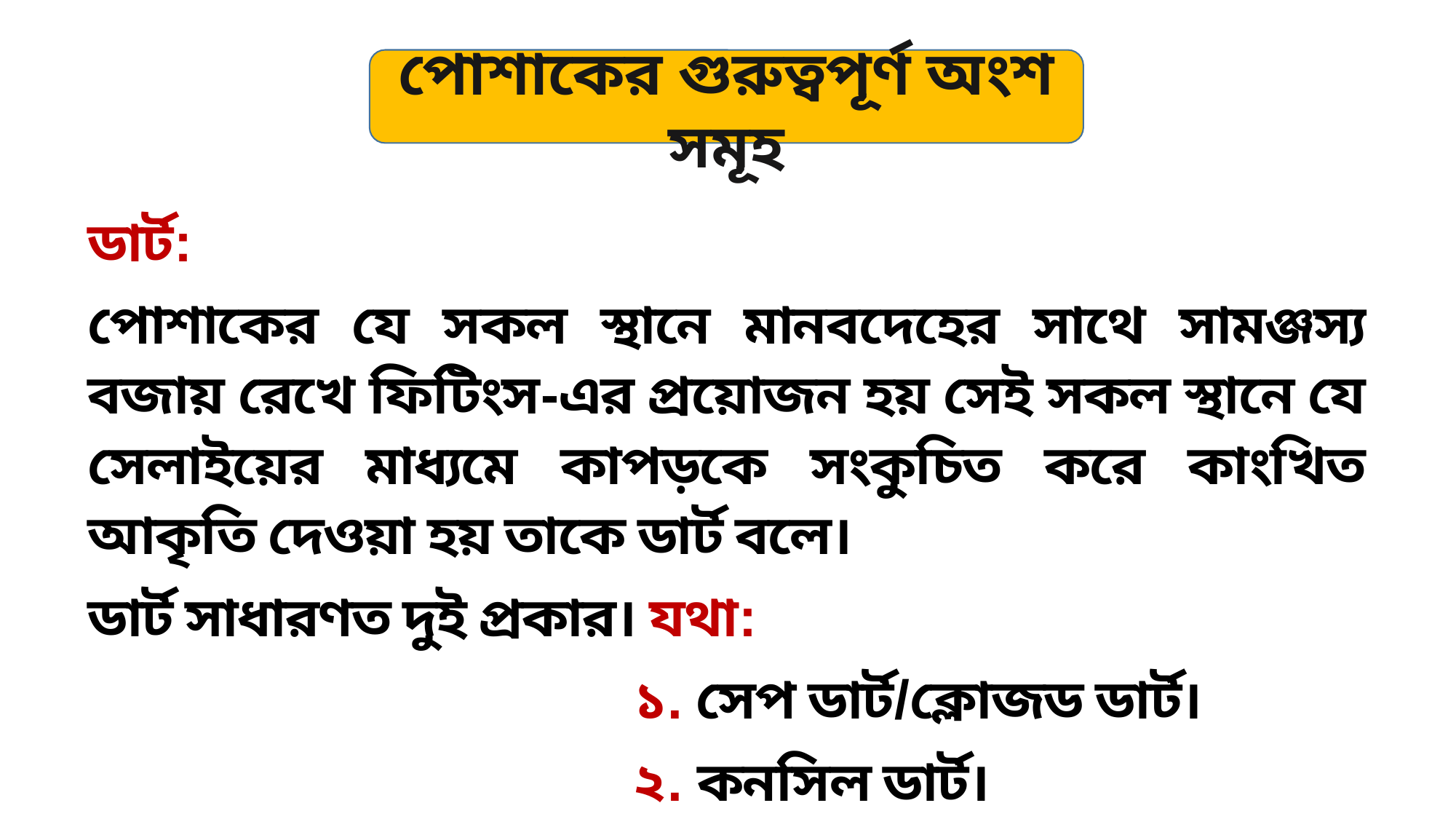

পোশাকের গুরুত্বপূর্ণ অংশ সমূহ
ডার্ট:
পোশাকের যে সকল স্থানে মানবদেহের সাথে সামঞ্জস্য বজায় রেখে ফিটিংস-এর প্রয়োজন হয় সেই সকল স্থানে যে সেলাইয়ের মাধ্যমে কাপড়কে সংকুচিত করে কাংখিত আকৃতি দেওয়া হয় তাকে ডার্ট বলে।
ডার্ট সাধারণত দুই প্রকার। যথা:
	১. সেপ ডার্ট/ক্লোজড ডার্ট।
	২. কনসিল ডার্ট।